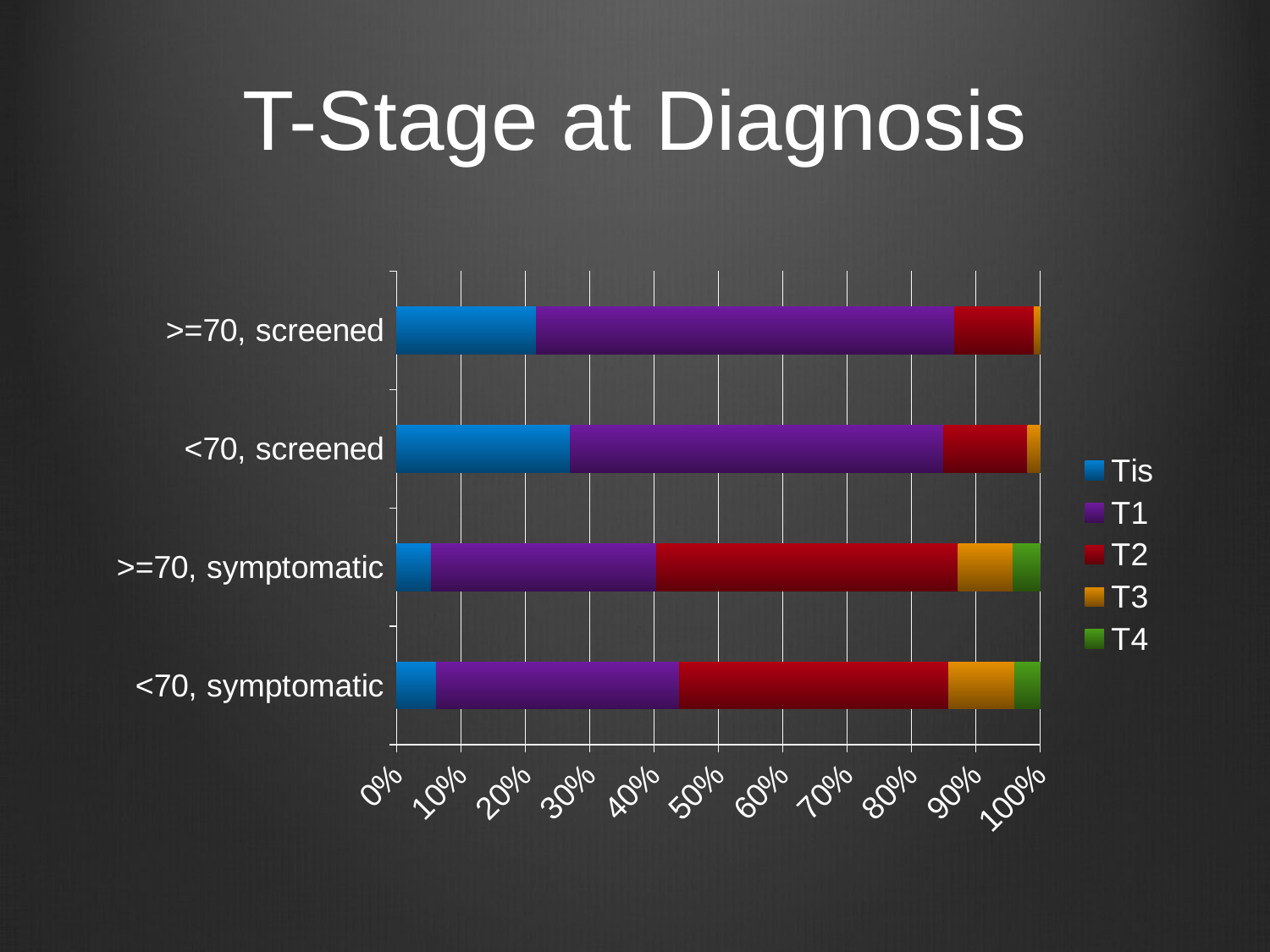

# T-Stage at Diagnosis

### Chart

| Category | Tis | T1 | T2 | T3 | T4 |
|---|---|---|---|---|---|
| <70, symptomatic | 0.06 | 0.37 | 0.41 | 0.1 | 0.04 |
| >=70, symptomatic | 0.05 | 0.33 | 0.44 | 0.08 | 0.04 |
| <70, screened | 0.27 | 0.58 | 0.13 | 0.02 | 0.0 |
| >=70, screened | 0.21 | 0.63 | 0.12 | 0.01 | 0.0 |